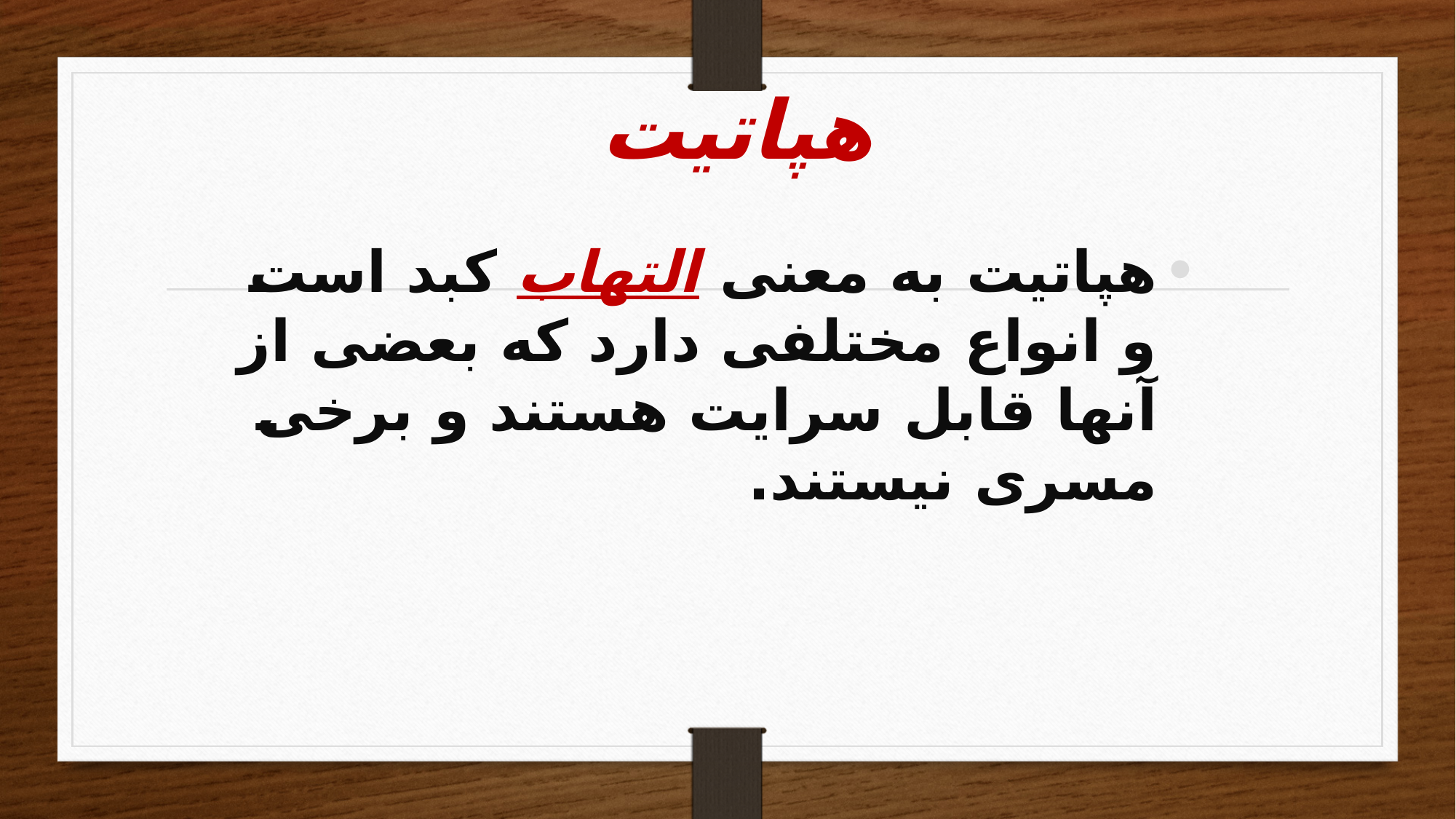

# هپاتیت
هپاتیت به معنی التهاب کبد است و انواع مختلفی دارد که بعضی از آنها قابل سرایت هستند و برخی مسری نیستند.